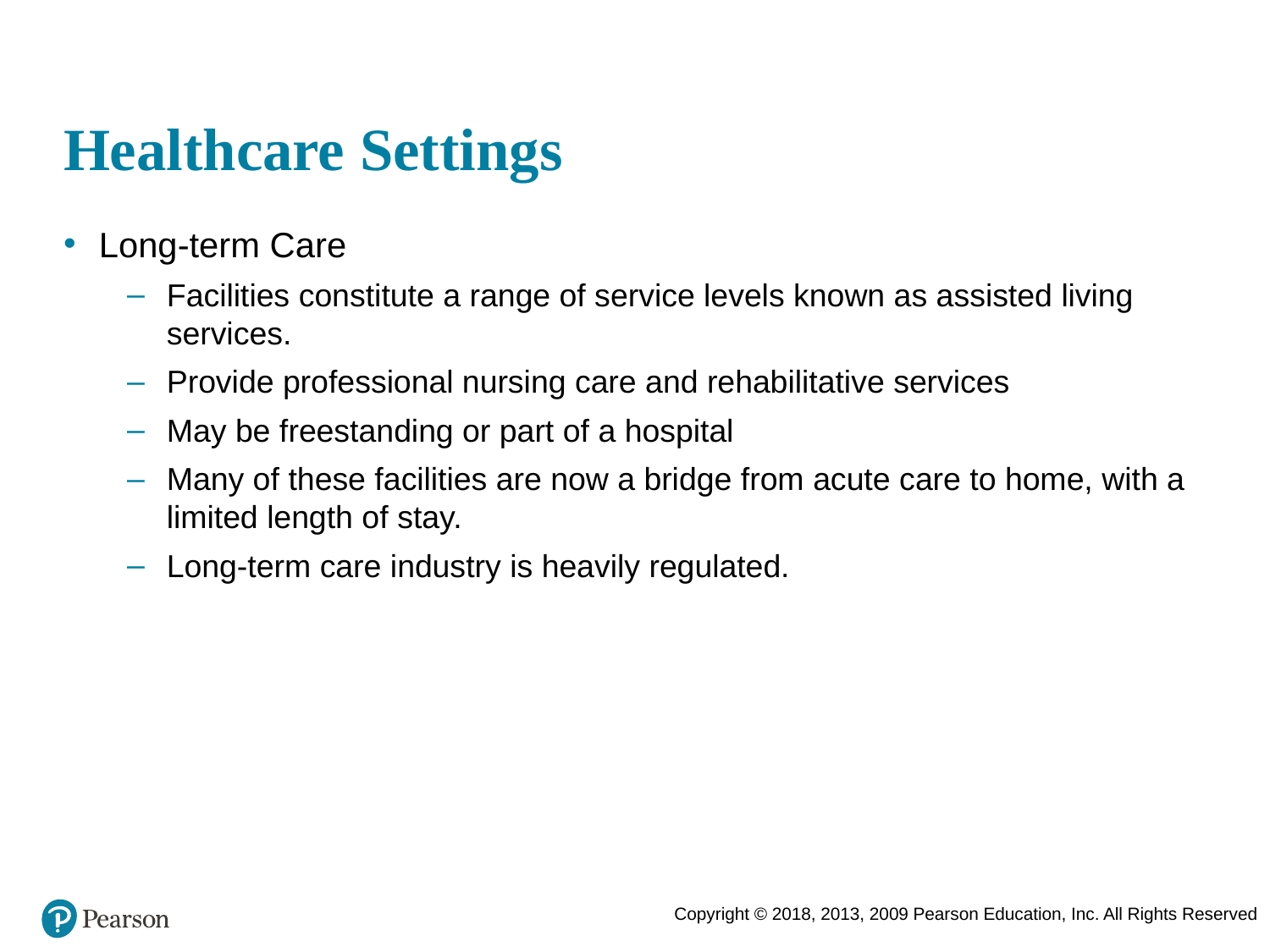

# Healthcare Settings
Long-term Care
Facilities constitute a range of service levels known as assisted living services.
Provide professional nursing care and rehabilitative services
May be freestanding or part of a hospital
Many of these facilities are now a bridge from acute care to home, with a limited length of stay.
Long-term care industry is heavily regulated.